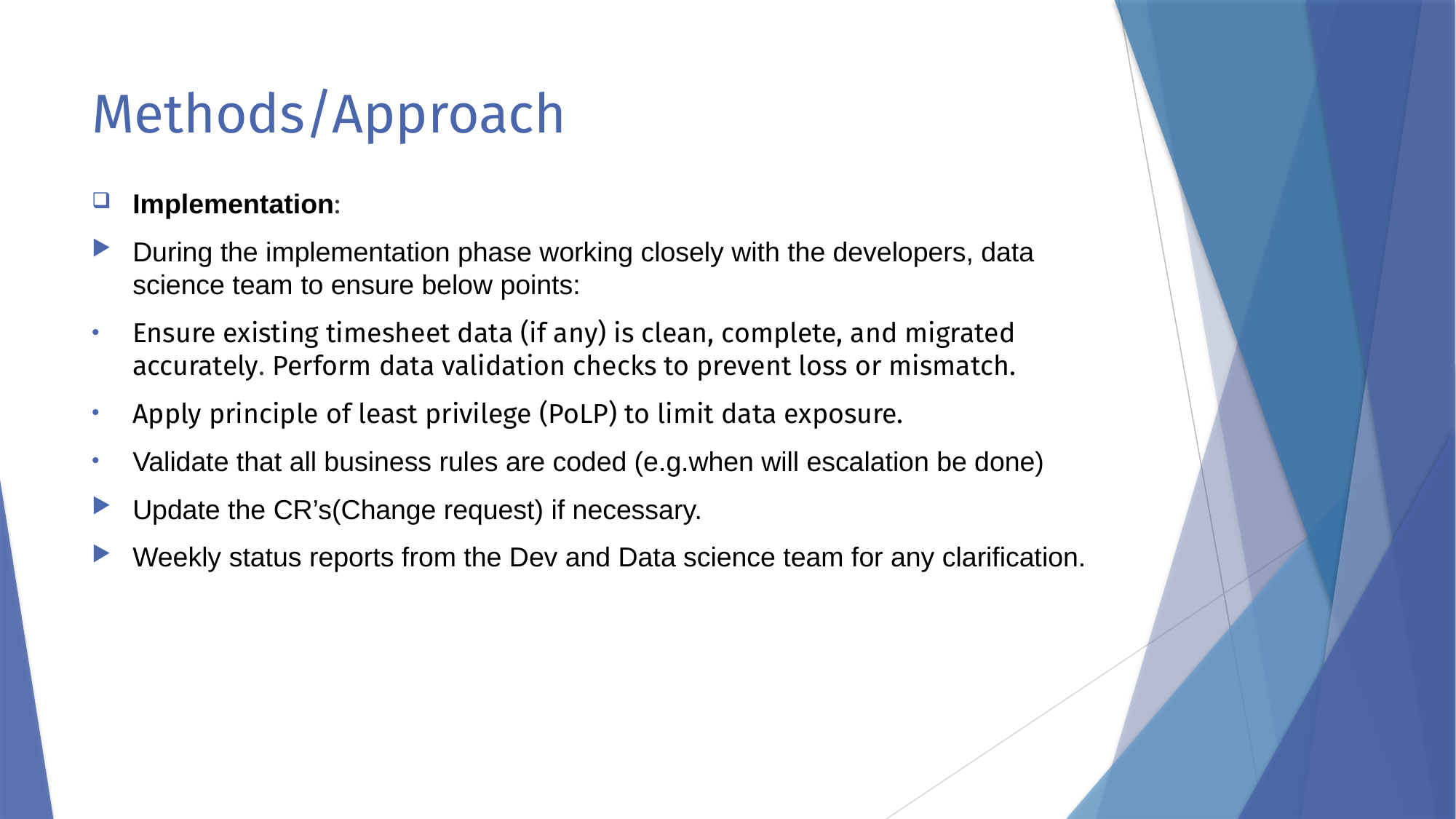

# Methods/Approach
Implementation:
During the implementation phase working closely with the developers, data science team to ensure below points:
Ensure existing timesheet data (if any) is clean, complete, and migrated accurately. Perform data validation checks to prevent loss or mismatch.
Apply principle of least privilege (PoLP) to limit data exposure.
Validate that all business rules are coded (e.g.when will escalation be done)
Update the CR’s(Change request) if necessary.
Weekly status reports from the Dev and Data science team for any clarification.